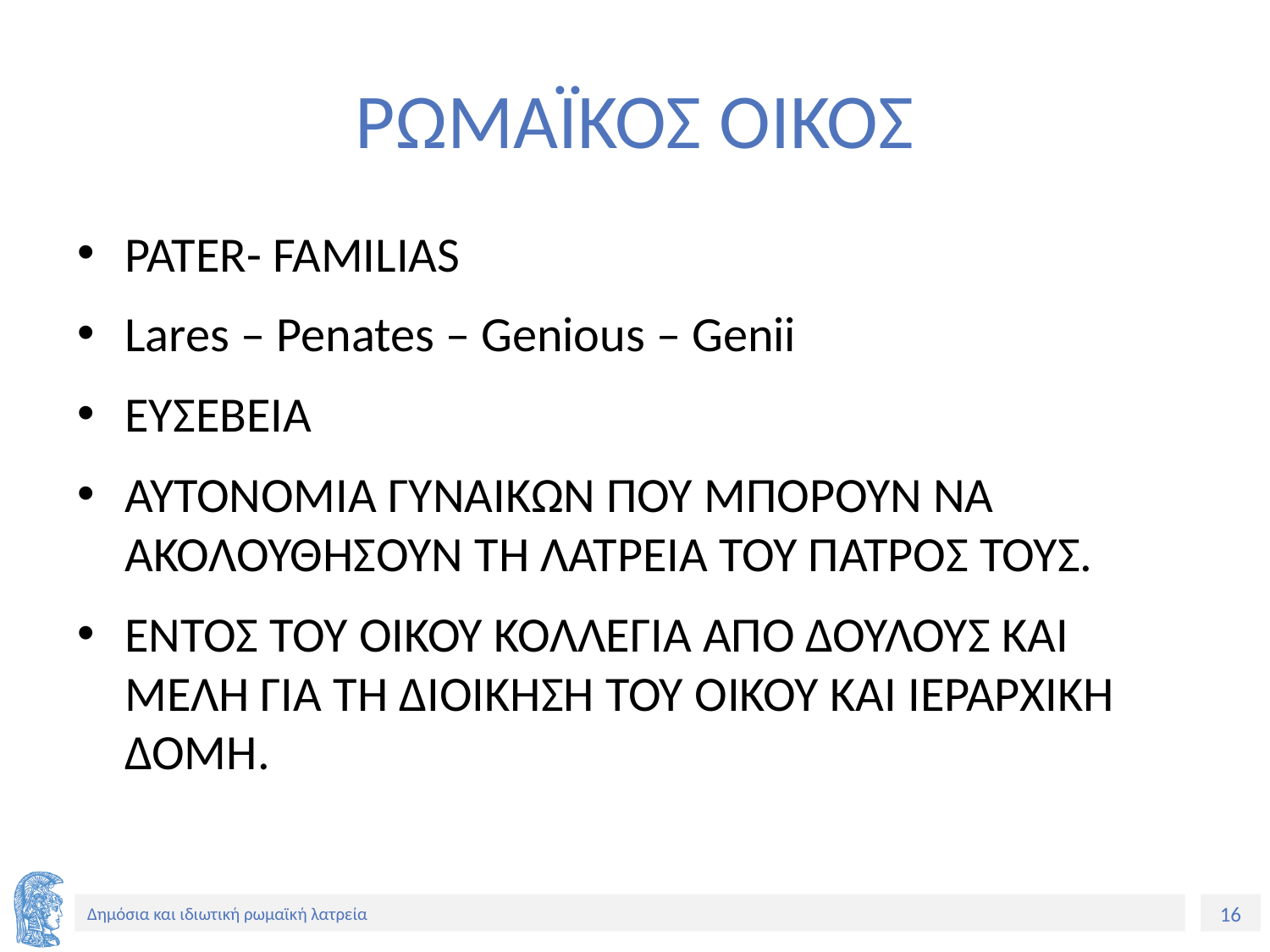

# ΡΩΜΑΪΚΟΣ ΟΙΚΟΣ
PATER- FAMILIAS
Lares – Penates – Genious – Genii
ΕΥΣΕΒΕΙΑ
ΑΥΤΟΝΟΜΙΑ ΓΥΝΑΙΚΩΝ ΠΟΥ ΜΠΟΡΟΥΝ ΝΑ ΑΚΟΛΟΥΘΗΣΟΥΝ ΤΗ ΛΑΤΡΕΙΑ ΤΟΥ ΠΑΤΡΟΣ ΤΟΥΣ.
ΕΝΤΟΣ ΤΟΥ ΟΙΚΟΥ ΚΟΛΛΕΓΙΑ ΑΠΟ ΔΟΥΛΟΥΣ ΚΑΙ ΜΕΛΗ ΓΙΑ ΤΗ ΔΙΟΙΚΗΣΗ ΤΟΥ ΟΙΚΟΥ ΚΑΙ ΙΕΡΑΡΧΙΚΗ ΔΟΜΗ.